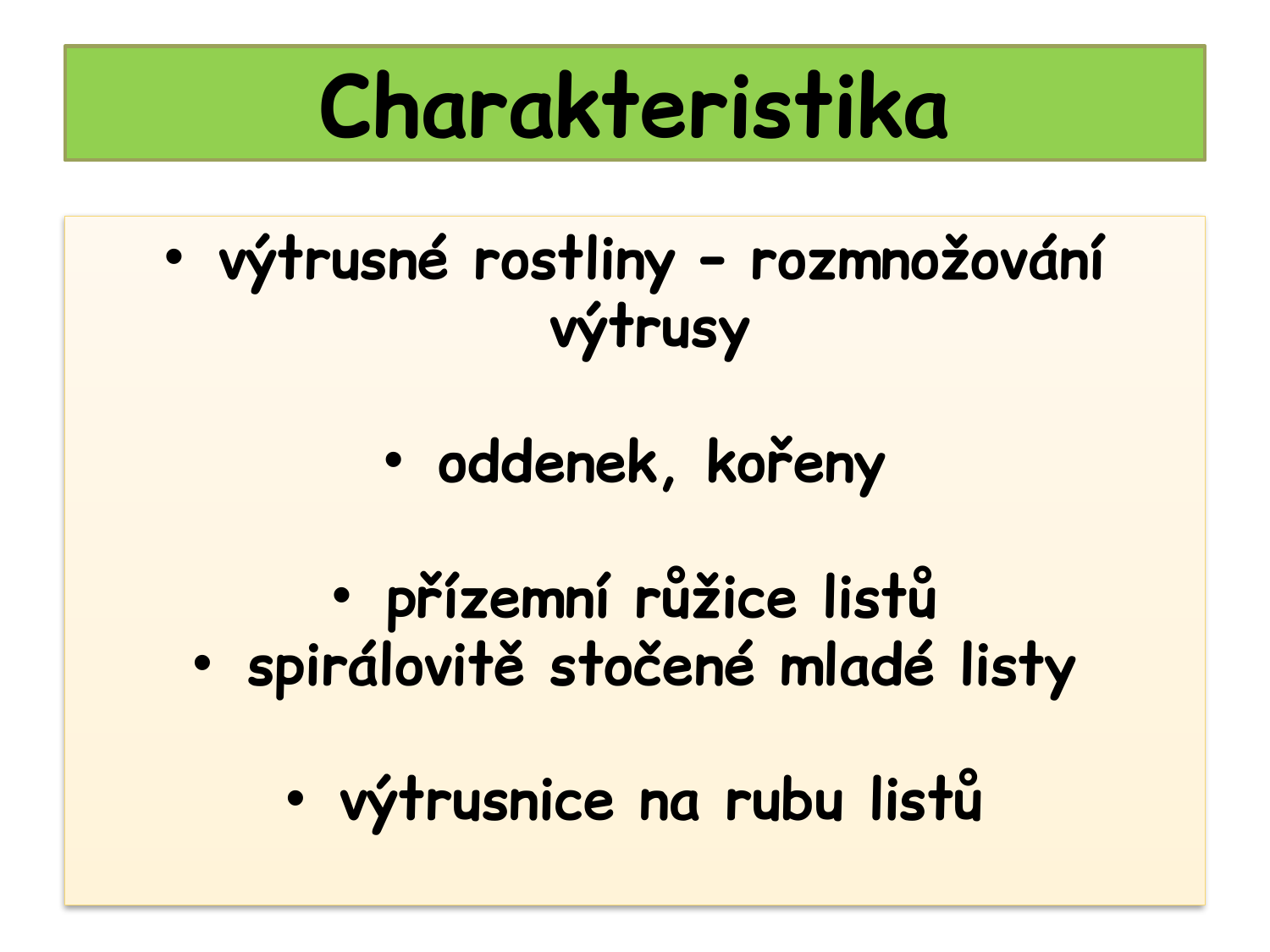

Charakteristika
 výtrusné rostliny – rozmnožování výtrusy

 oddenek, kořeny

 přízemní růžice listů
 spirálovitě stočené mladé listy

 výtrusnice na rubu listů